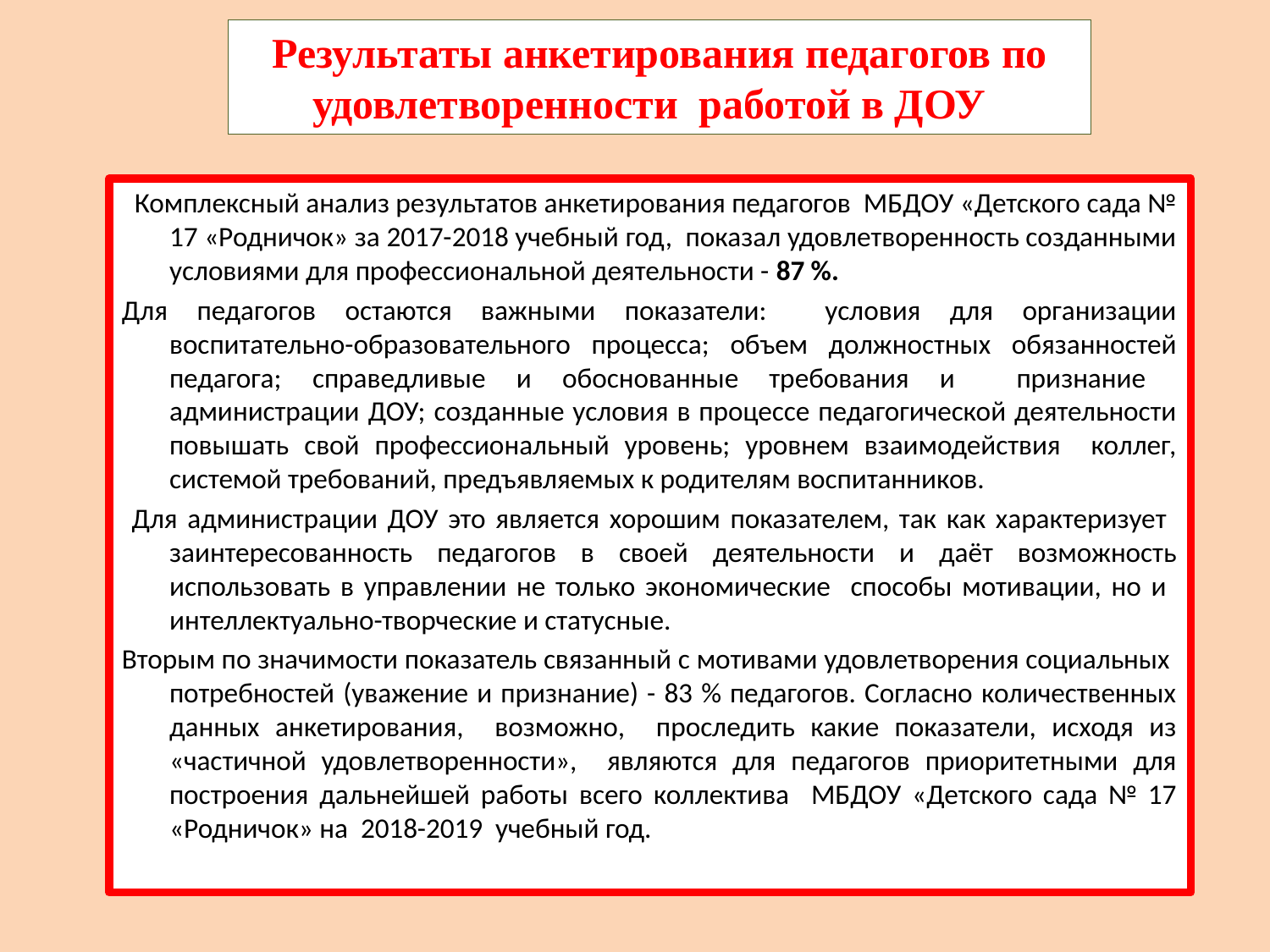

Результаты анкетирования педагогов по удовлетворенности  работой в ДОУ
  Комплексный анализ результатов анкетирования педагогов  МБДОУ «Детского сада № 17 «Родничок» за 2017-2018 учебный год,  показал удовлетворенность созданными условиями для профессиональной деятельности - 87 %.
Для педагогов остаются важными показатели:  условия для организации воспитательно-образовательного процесса; объем должностных обязанностей педагога; справедливые и обоснованные требования и  признание  администрации ДОУ; созданные условия в процессе педагогической деятельности повышать свой профессиональный уровень; уровнем взаимодействия  коллег, системой требований, предъявляемых к родителям воспитанников.
 Для администрации ДОУ это является хорошим показателем, так как характеризует  заинтересованность педагогов в своей деятельности и даёт возможность использовать в управлении не только экономические  способы мотивации, но и  интеллектуально-творческие и статусные.
Вторым по значимости показатель связанный с мотивами удовлетворения социальных  потребностей (уважение и признание) - 83 % педагогов. Согласно количественных данных анкетирования,  возможно,  проследить какие показатели, исходя из «частичной удовлетворенности»,  являются для педагогов приоритетными для построения дальнейшей работы всего коллектива  МБДОУ «Детского сада № 17 «Родничок» на  2018-2019  учебный год.